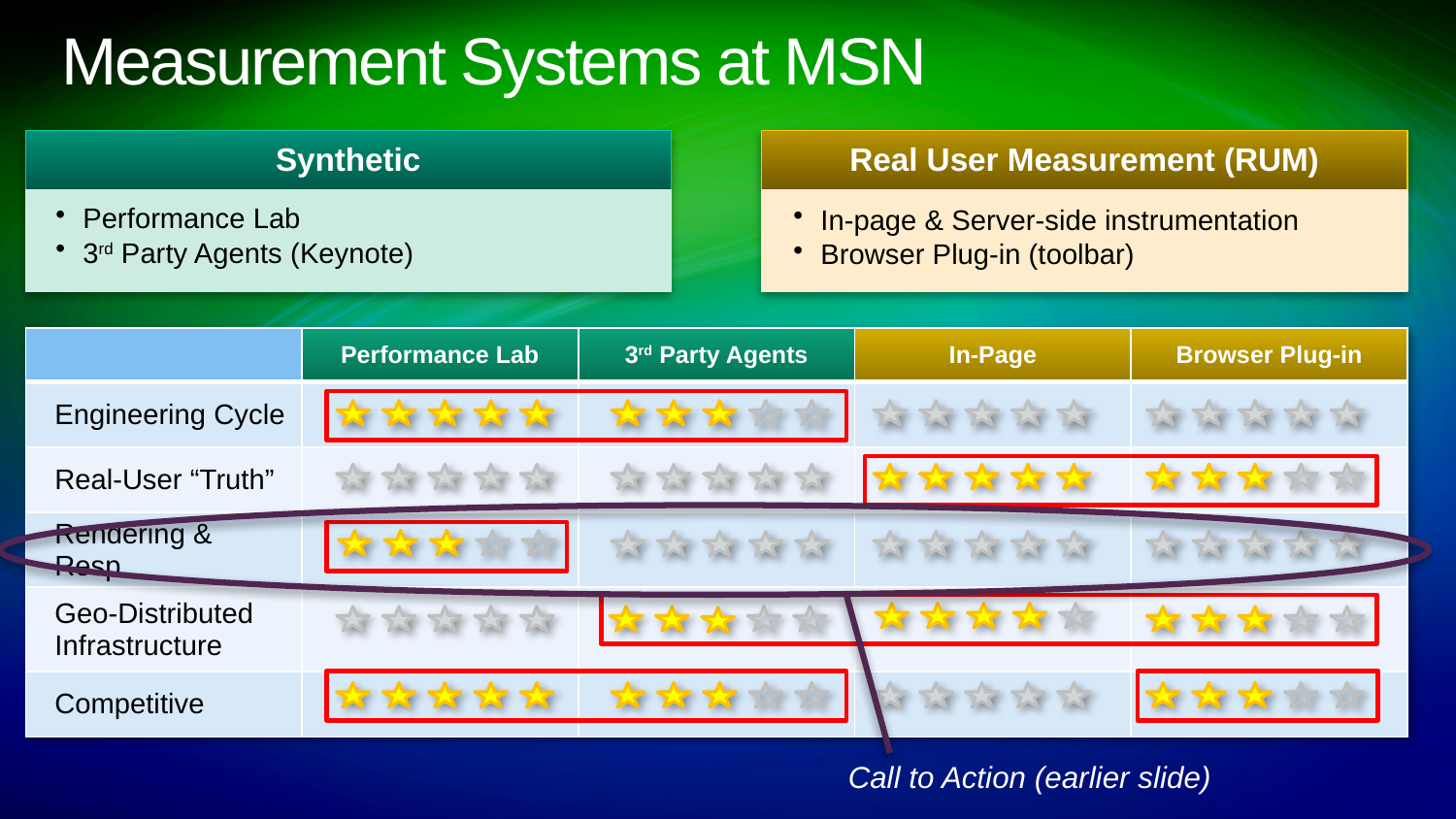

# Measurement Systems at MSN
Synthetic
Real User Measurement (RUM)
Performance Lab
3rd Party Agents (Keynote)
In-page & Server-side instrumentation
Browser Plug-in (toolbar)
|  | Performance Lab | 3rd Party Agents | In-Page | Browser Plug-in |
| --- | --- | --- | --- | --- |
| Engineering Cycle |  |  |  |  |
| Real-User “Truth” |  |  |  |  |
| Rendering & Resp. |  |  |  |  |
| Geo-Distributed Infrastructure |  |  |  |  |
| Competitive |  |  |  |  |

Call to Action (earlier slide)